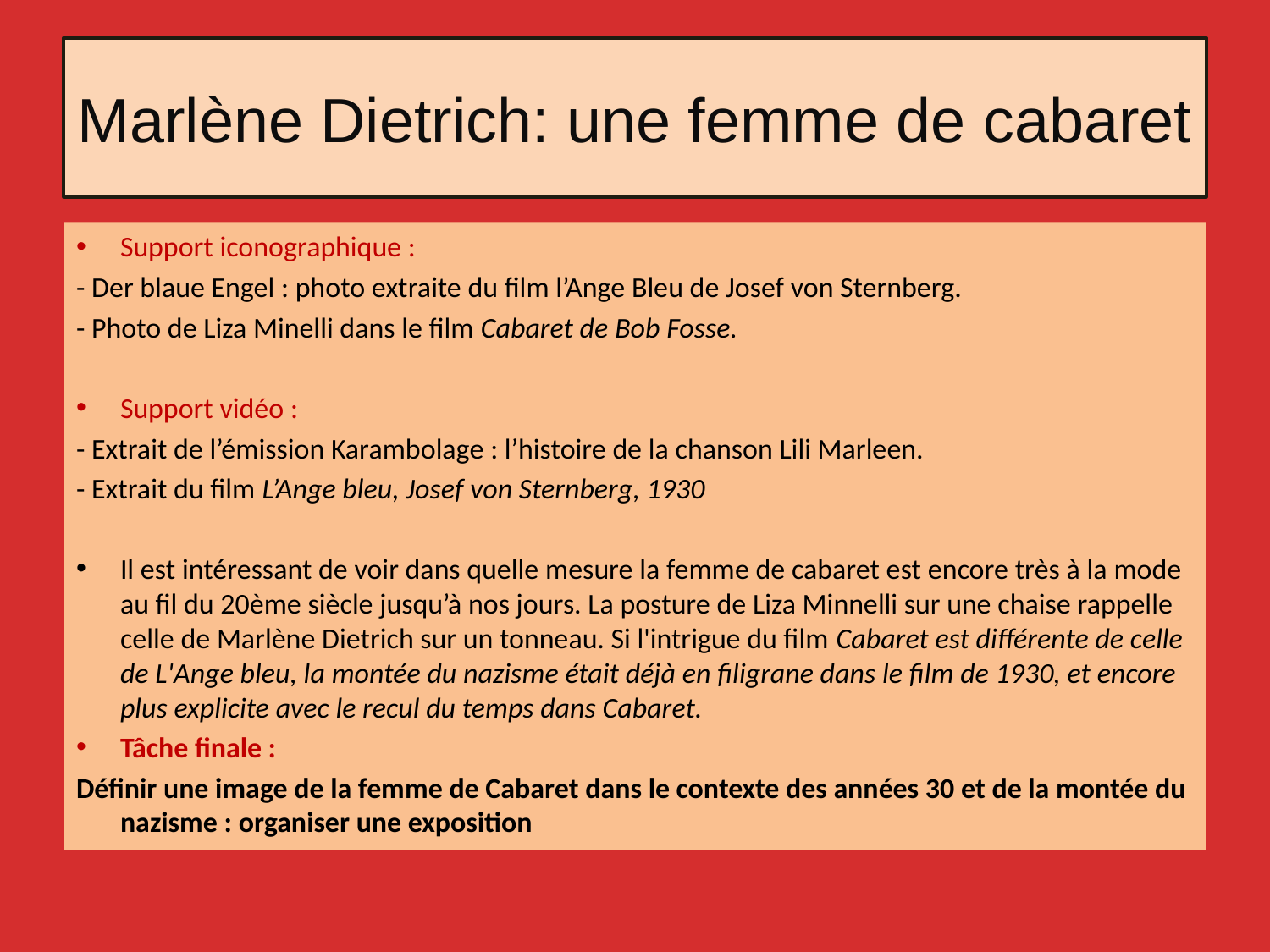

# Marlène Dietrich: une femme de cabaret
Support iconographique :
- Der blaue Engel : photo extraite du film l’Ange Bleu de Josef von Sternberg.
- Photo de Liza Minelli dans le film Cabaret de Bob Fosse.

Support vidéo :
- Extrait de l’émission Karambolage : l’histoire de la chanson Lili Marleen.
- Extrait du film L’Ange bleu, Josef von Sternberg, 1930

Il est intéressant de voir dans quelle mesure la femme de cabaret est encore très à la mode au fil du 20ème siècle jusqu’à nos jours. La posture de Liza Minnelli sur une chaise rappelle celle de Marlène Dietrich sur un tonneau. Si l'intrigue du film Cabaret est différente de celle de L'Ange bleu, la montée du nazisme était déjà en filigrane dans le film de 1930, et encore plus explicite avec le recul du temps dans Cabaret.
Tâche finale :
Définir une image de la femme de Cabaret dans le contexte des années 30 et de la montée du nazisme : organiser une exposition